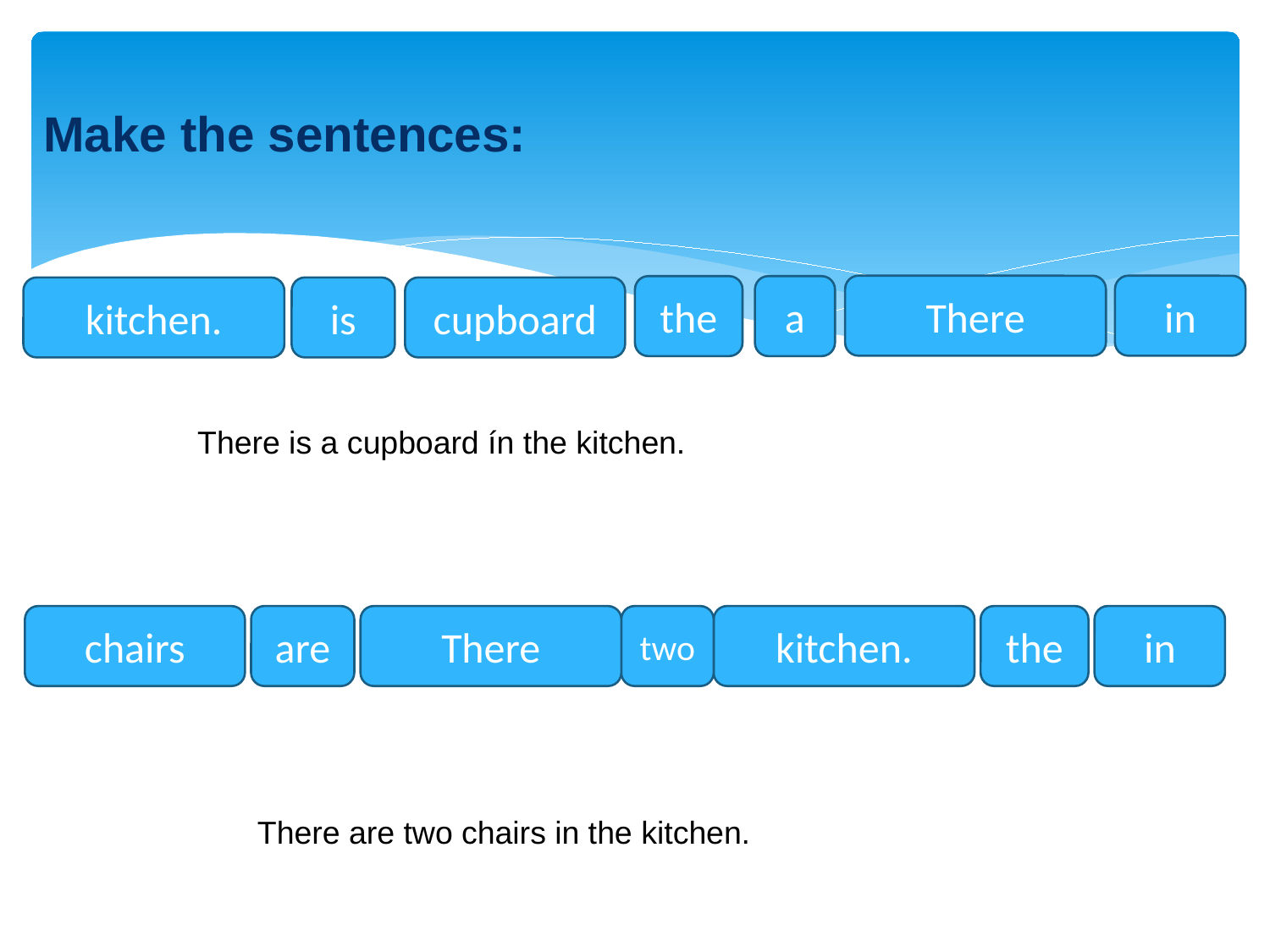

Make the sentences:
There
in
the
a
kitchen.
is
cupboard
There is a cupboard ín the kitchen.
chairs
are
There
two
kitchen.
the
in
There are two chairs in the kitchen.
7